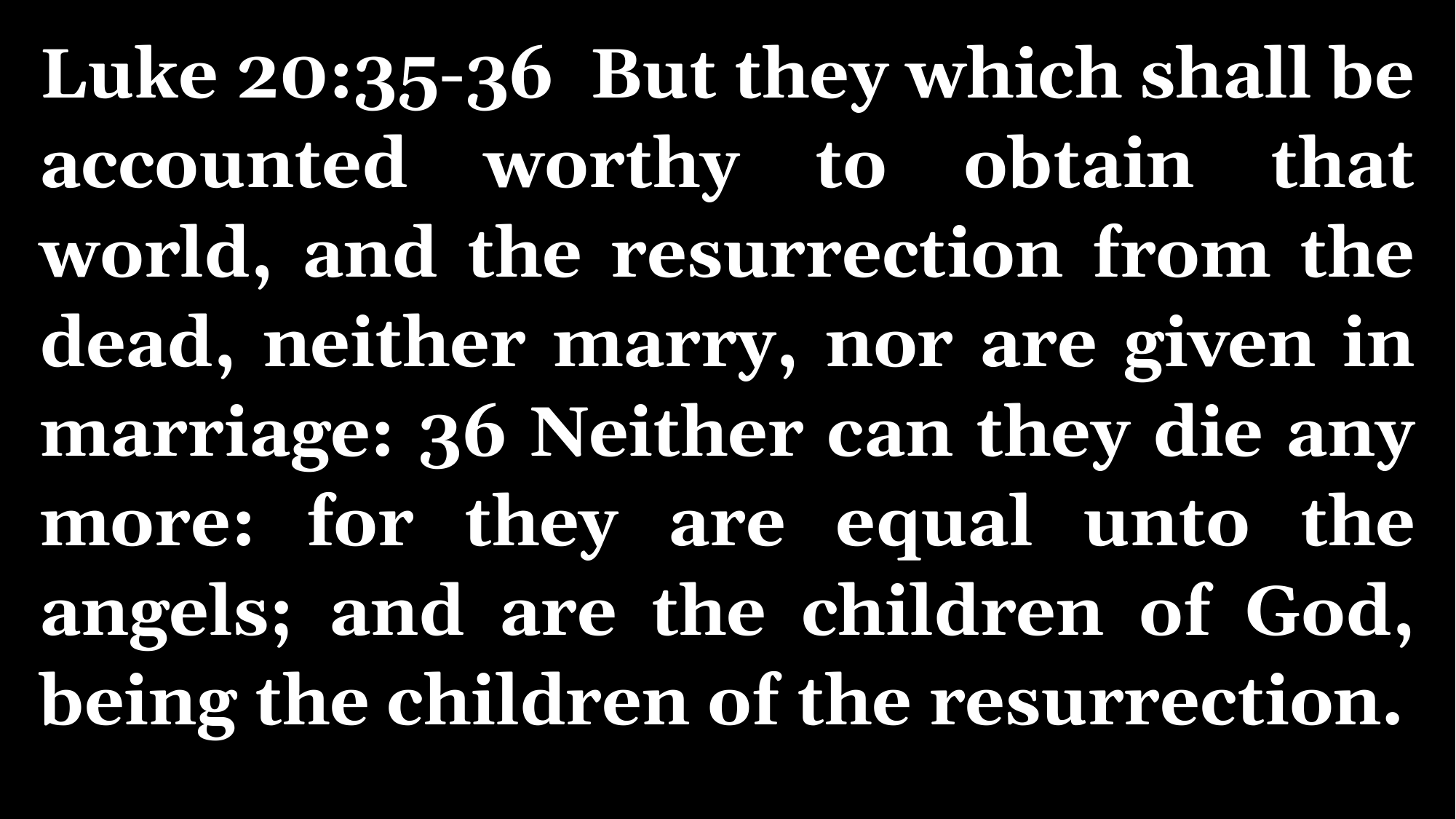

Luke 20:35-36  But they which shall be accounted worthy to obtain that world, and the resurrection from the dead, neither marry, nor are given in marriage: 36 Neither can they die any more: for they are equal unto the angels; and are the children of God, being the children of the resurrection.